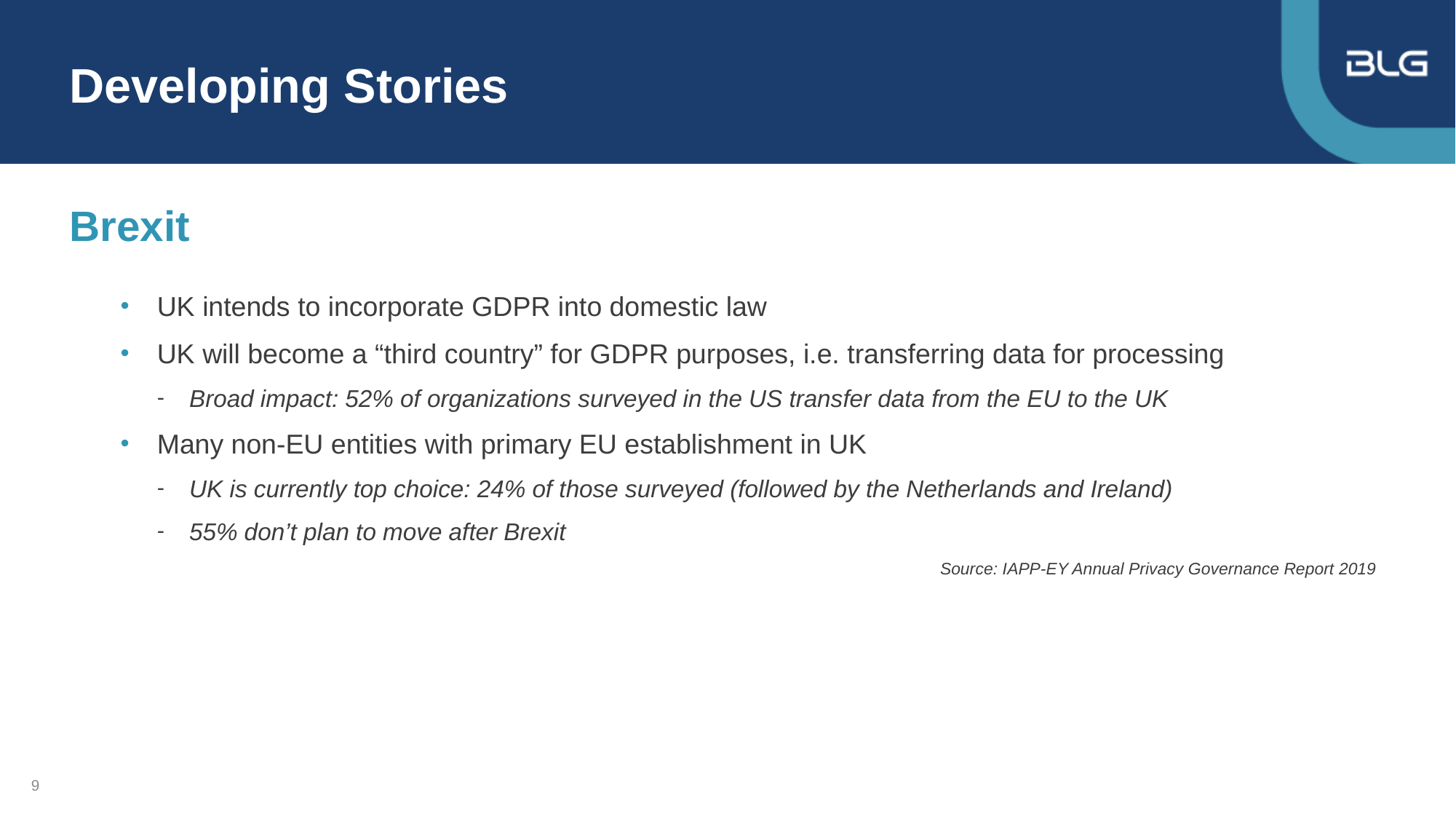

# Developing Stories
Brexit
UK intends to incorporate GDPR into domestic law
UK will become a “third country” for GDPR purposes, i.e. transferring data for processing
Broad impact: 52% of organizations surveyed in the US transfer data from the EU to the UK
Many non-EU entities with primary EU establishment in UK
UK is currently top choice: 24% of those surveyed (followed by the Netherlands and Ireland)
55% don’t plan to move after Brexit
Source: IAPP-EY Annual Privacy Governance Report 2019

9